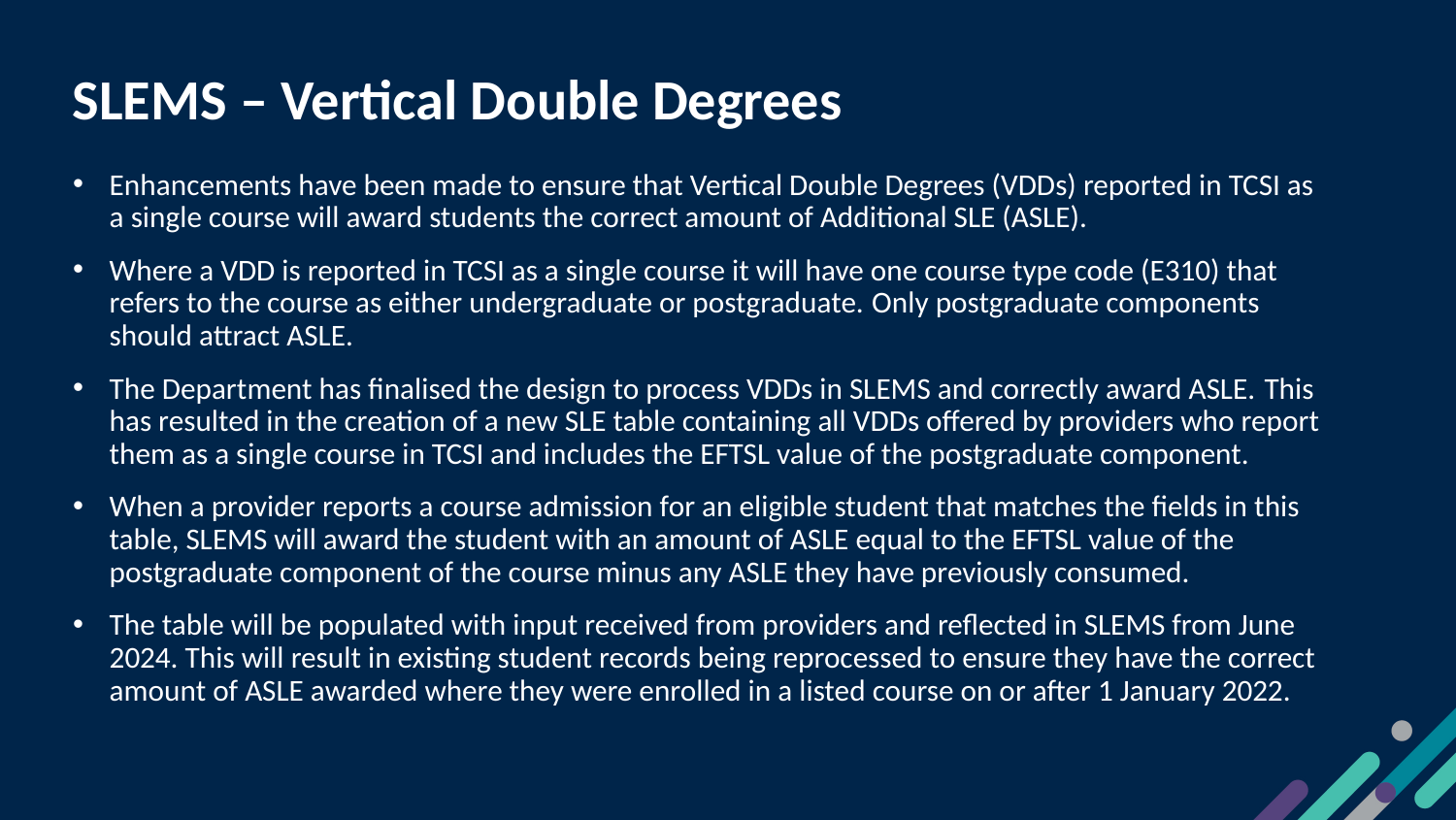

# SLEMS – Vertical Double Degrees
Enhancements have been made to ensure that Vertical Double Degrees (VDDs) reported in TCSI as a single course will award students the correct amount of Additional SLE (ASLE).
Where a VDD is reported in TCSI as a single course it will have one course type code (E310) that refers to the course as either undergraduate or postgraduate. Only postgraduate components should attract ASLE.
The Department has finalised the design to process VDDs in SLEMS and correctly award ASLE. This has resulted in the creation of a new SLE table containing all VDDs offered by providers who report them as a single course in TCSI and includes the EFTSL value of the postgraduate component.
When a provider reports a course admission for an eligible student that matches the fields in this table, SLEMS will award the student with an amount of ASLE equal to the EFTSL value of the postgraduate component of the course minus any ASLE they have previously consumed.
The table will be populated with input received from providers and reflected in SLEMS from June 2024. This will result in existing student records being reprocessed to ensure they have the correct amount of ASLE awarded where they were enrolled in a listed course on or after 1 January 2022.